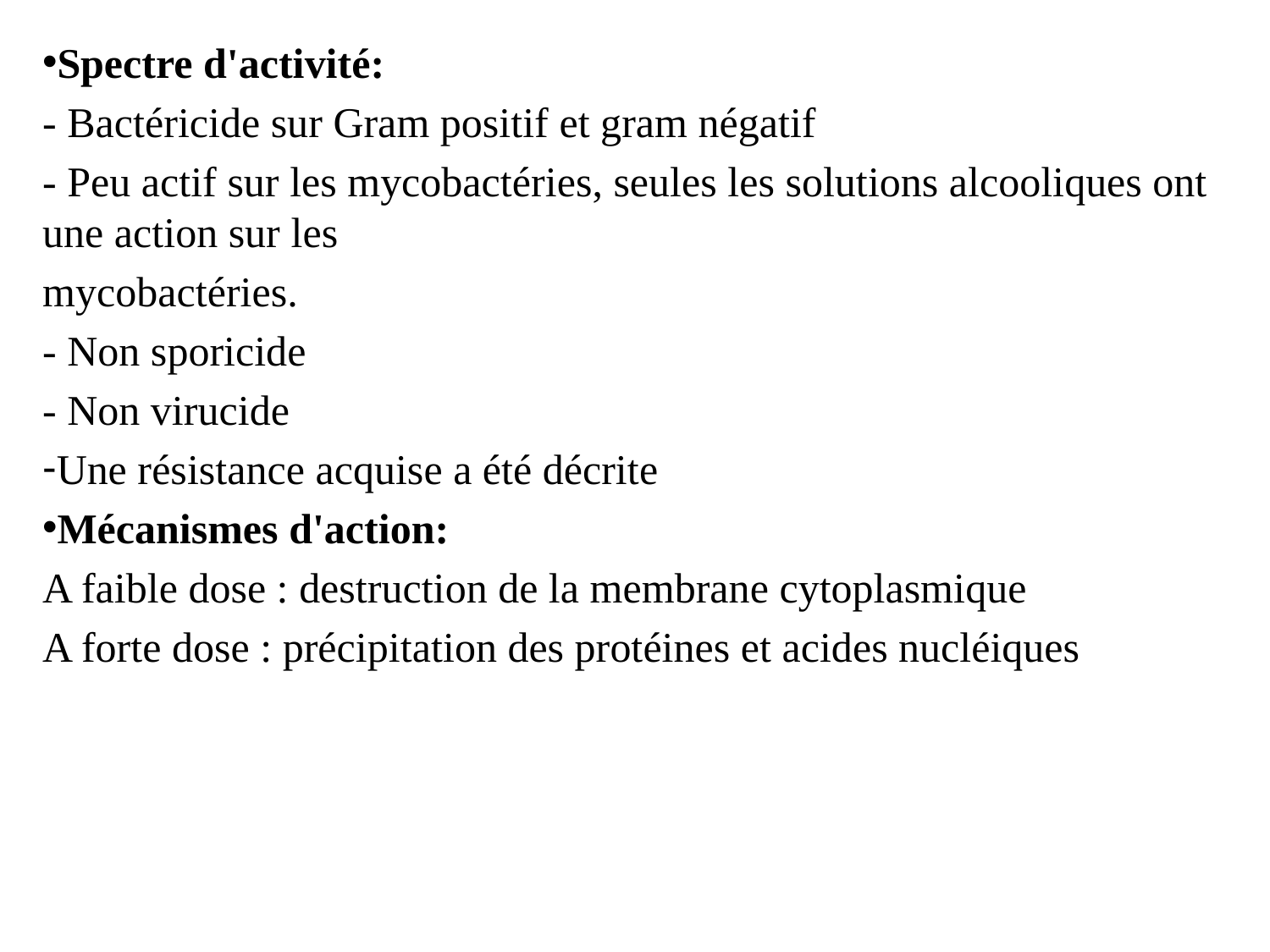

Spectre d'activité:
- Bactéricide sur Gram positif et gram négatif
- Peu actif sur les mycobactéries, seules les solutions alcooliques ont une action sur les
mycobactéries.
- Non sporicide
- Non virucide
Une résistance acquise a été décrite
Mécanismes d'action:
A faible dose : destruction de la membrane cytoplasmique
A forte dose : précipitation des protéines et acides nucléiques